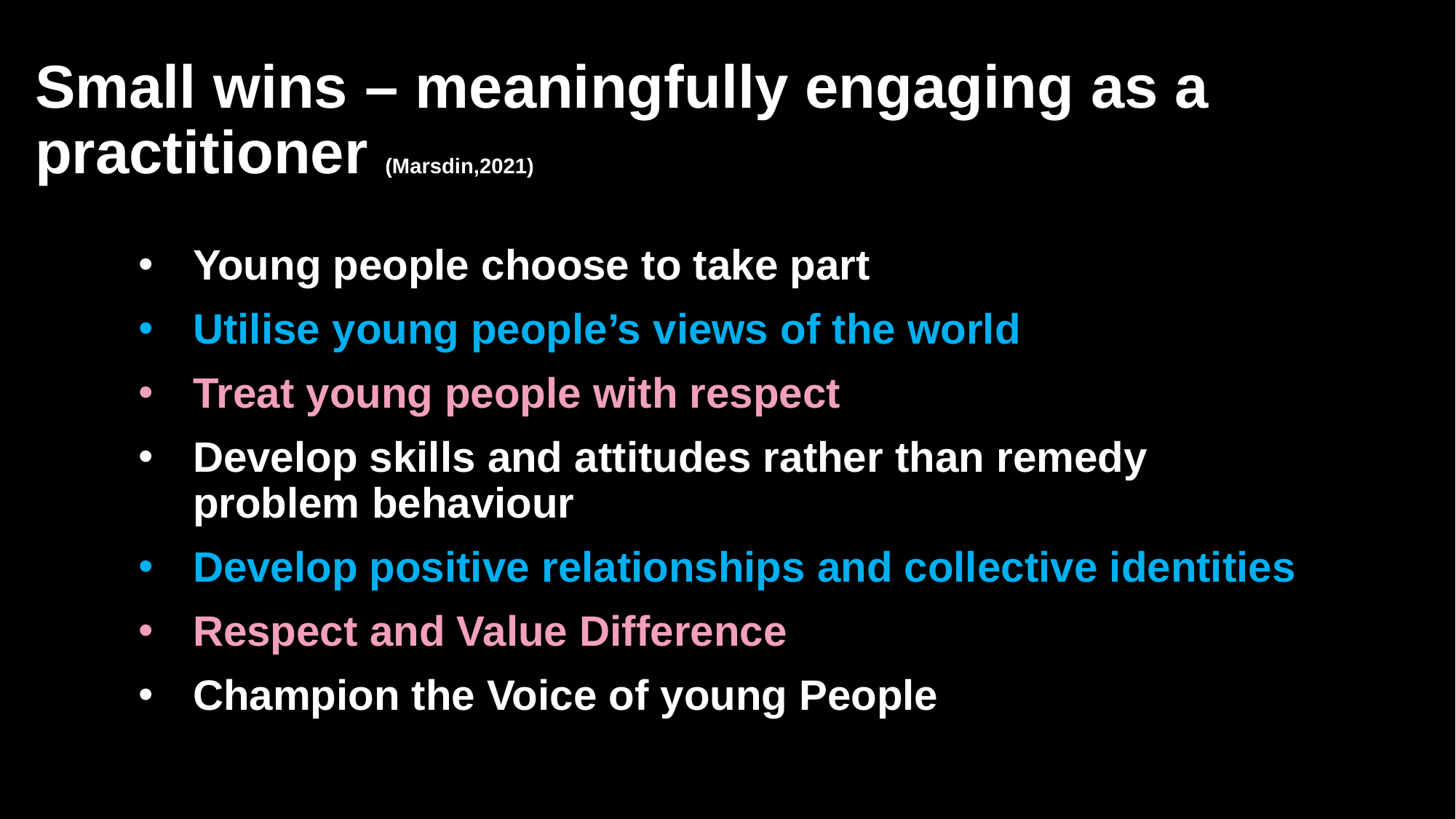

Small wins – meaningfully engaging as a practitioner (Marsdin,2021)
Young people choose to take part
Utilise young people’s views of the world
Treat young people with respect
Develop skills and attitudes rather than remedy problem behaviour
Develop positive relationships and collective identities
Respect and Value Difference
Champion the Voice of young People